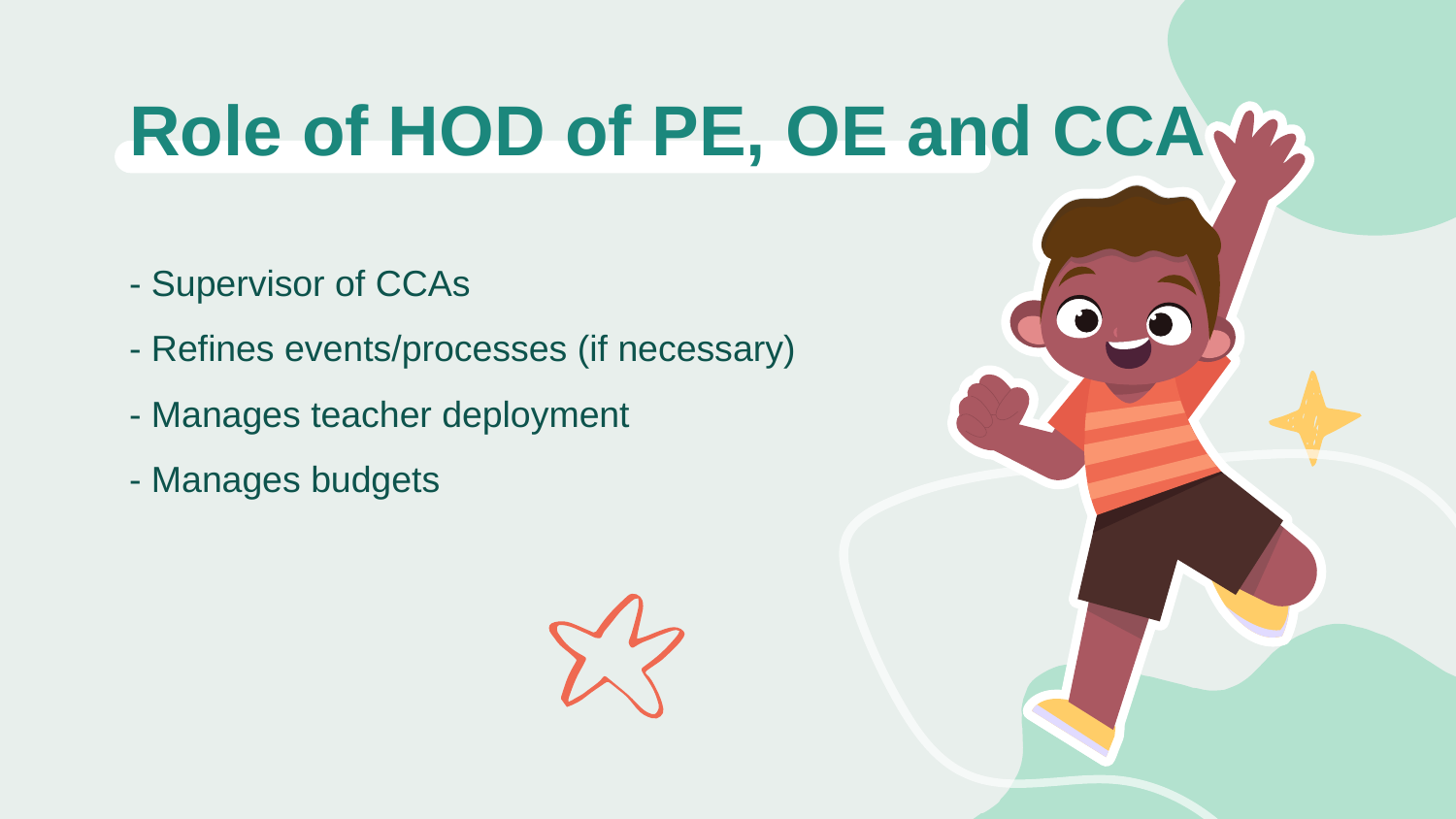

# Role of HOD of PE, OE and CCA

- Supervisor of CCAs
- Refines events/processes (if necessary)
- Manages teacher deployment
- Manages budgets